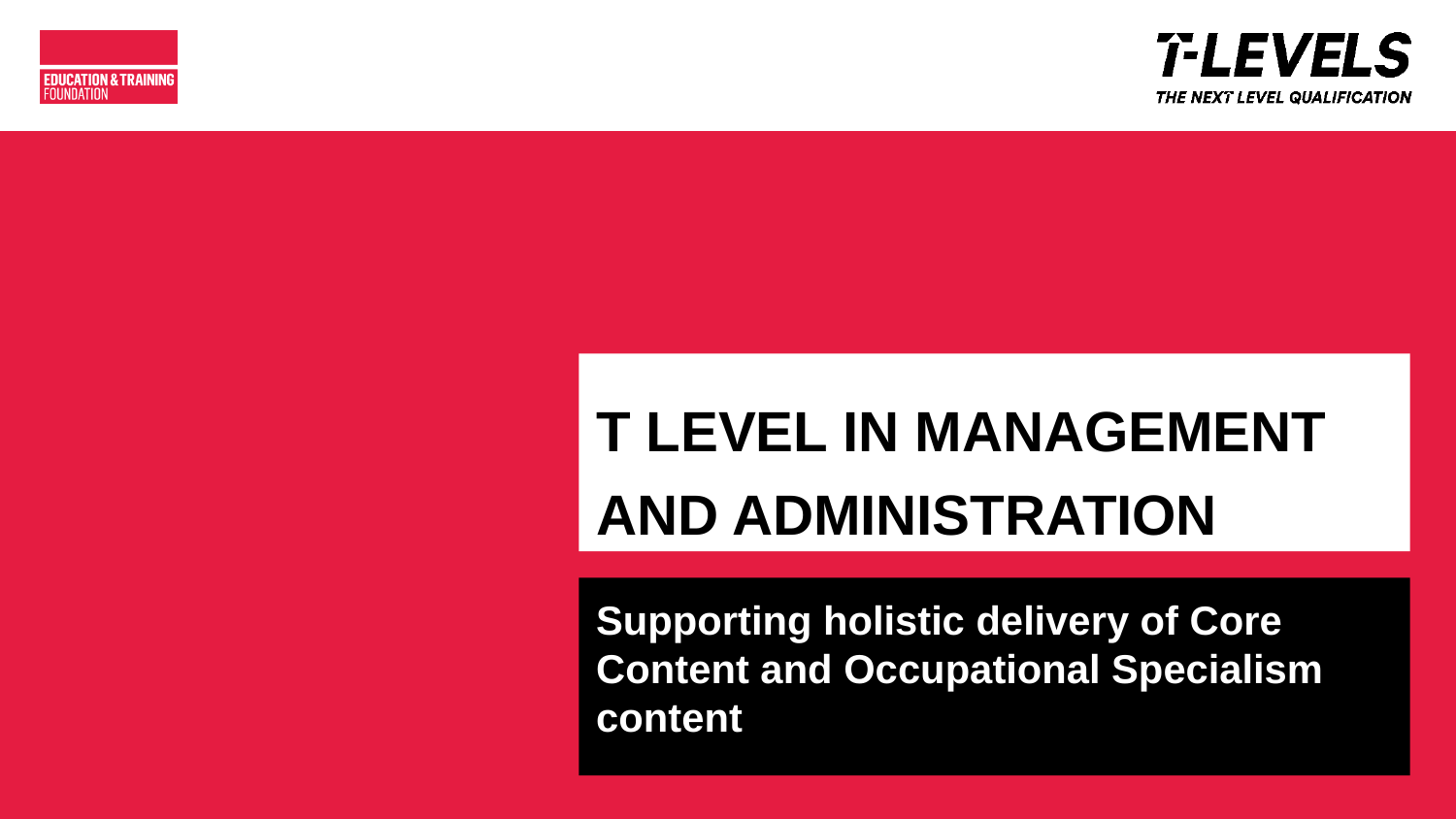

# T LEVEL IN MANAGEMENT AND ADMINISTRATION
Supporting holistic delivery of Core Content and Occupational Specialism content